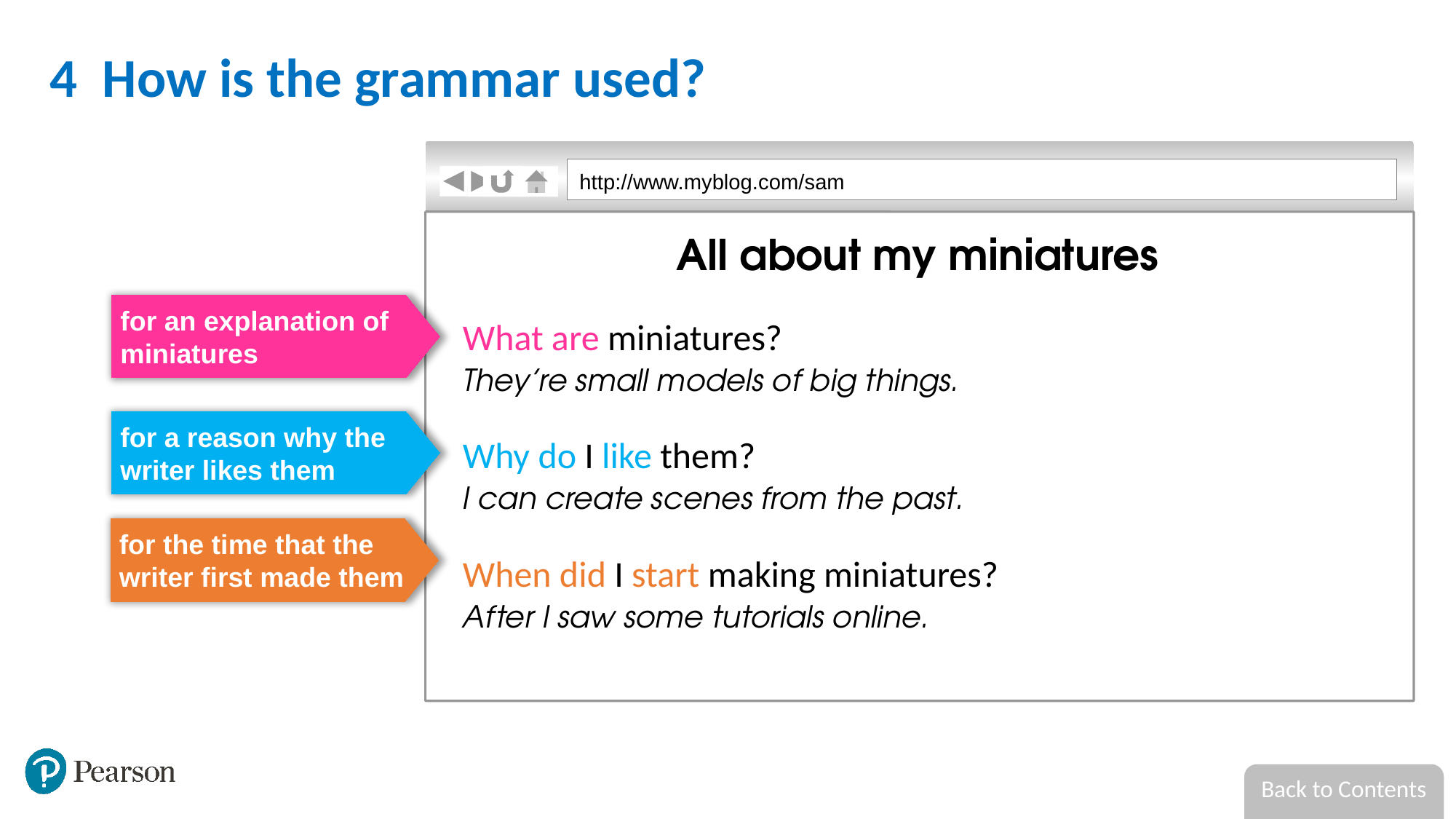

4  How is the grammar used?
use

http://www.myblog.com/sam

      All about my miniatures

What are miniatures?
They’re small models of big things.

Why do I like them?
I can create scenes from the past.

When did I start making miniatures?
After I saw some tutorials online.

for an explanation of miniatures
for a reason why the writer likes them
for the time that the writer first made them
Back to Contents